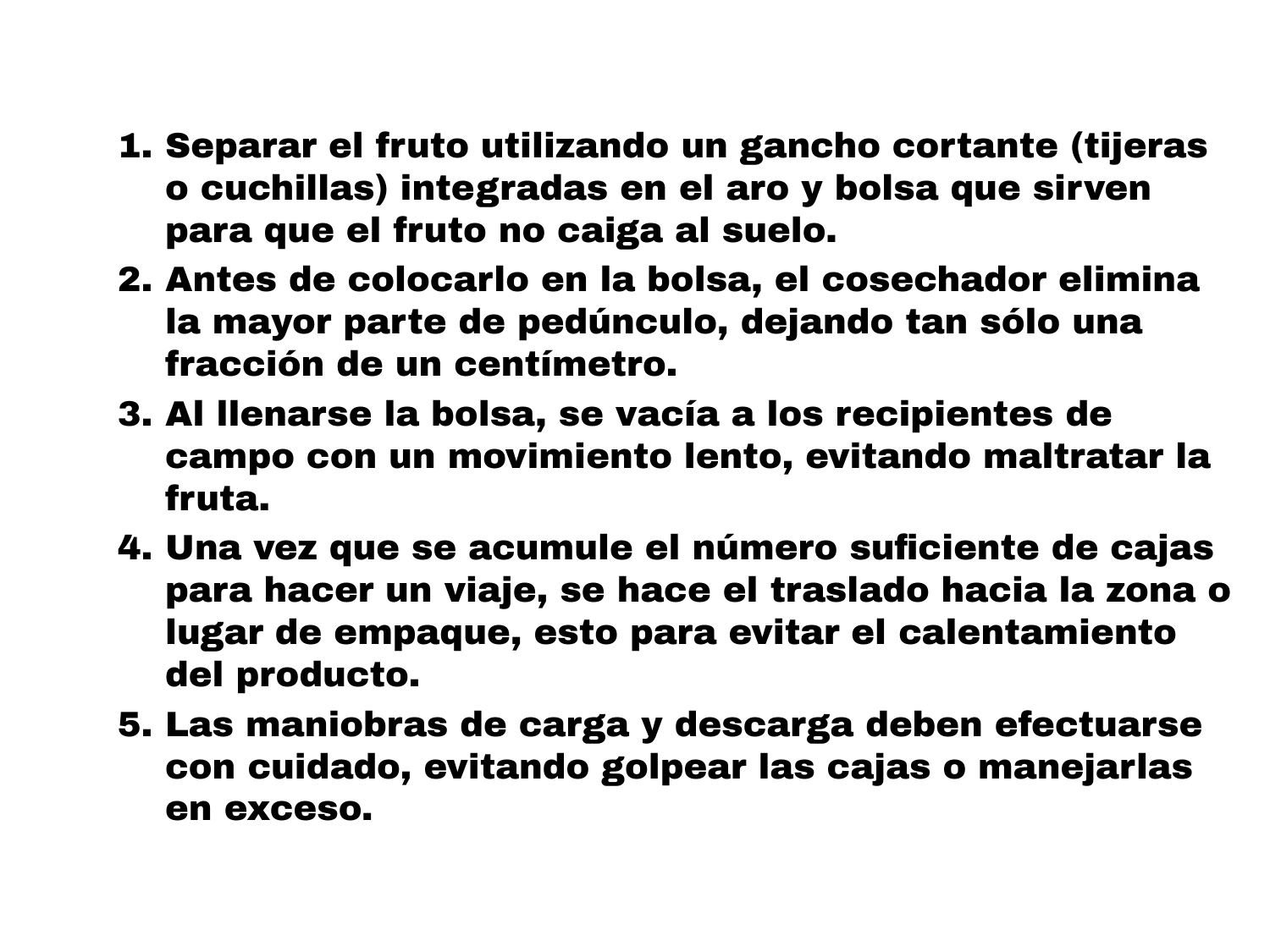

Separar el fruto utilizando un gancho cortante (tijeras o cuchillas) integradas en el aro y bolsa que sirven para que el fruto no caiga al suelo.
Antes de colocarlo en la bolsa, el cosechador elimina la mayor parte de pedúnculo, dejando tan sólo una fracción de un centímetro.
Al llenarse la bolsa, se vacía a los recipientes de campo con un movimiento lento, evitando maltratar la fruta.
Una vez que se acumule el número suficiente de cajas para hacer un viaje, se hace el traslado hacia la zona o lugar de empaque, esto para evitar el calentamiento del producto.
Las maniobras de carga y descarga deben efectuarse con cuidado, evitando golpear las cajas o manejarlas en exceso.